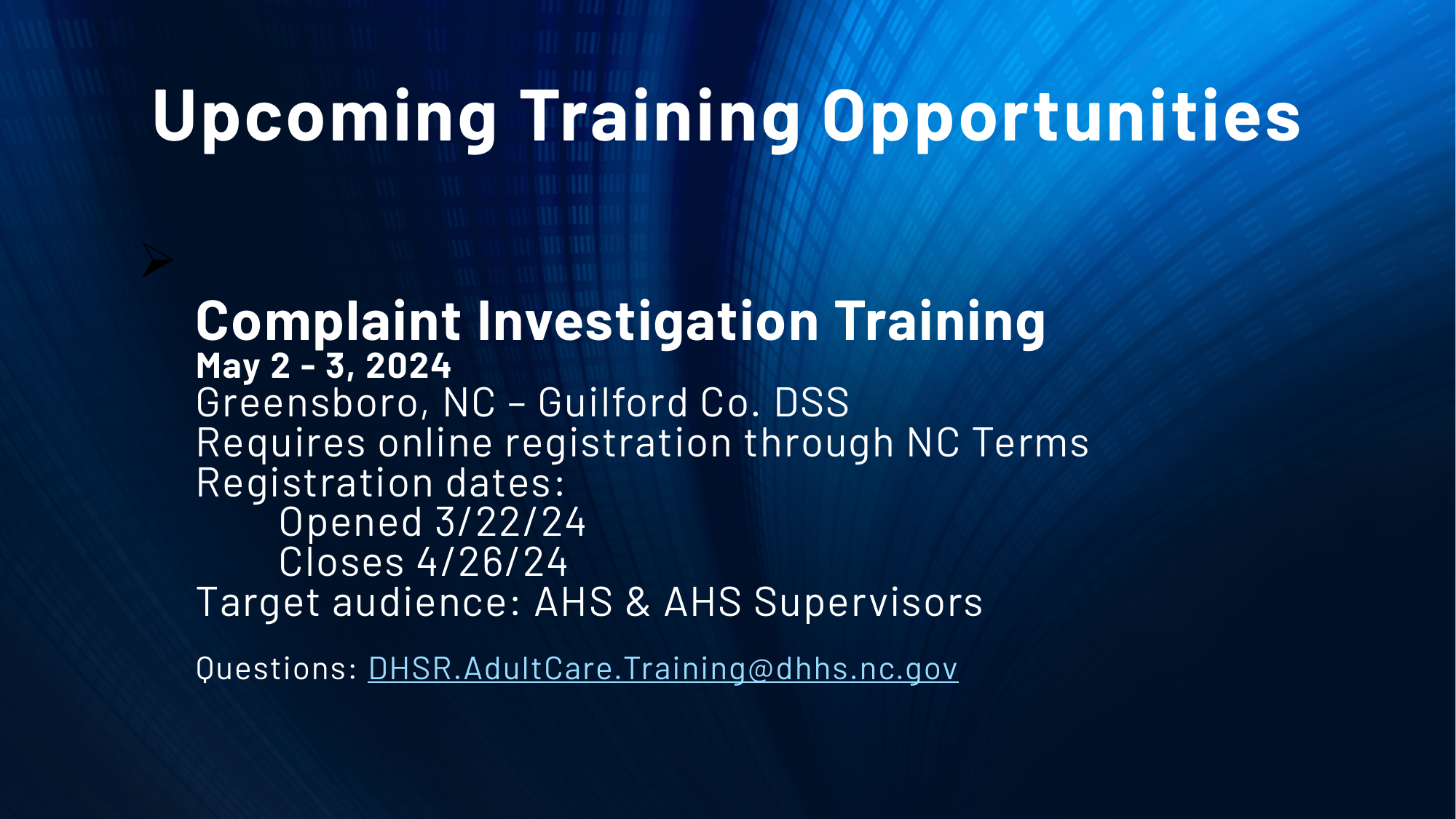

Upcoming Training Opportunities
# Complaint Investigation Training May 2 - 3, 2024 Greensboro, NC – Guilford Co. DSS Requires online registration through NC Terms Registration dates: Opened 3/22/24 Closes 4/26/24 Target audience: AHS & AHS Supervisors Questions: DHSR.AdultCare.Training@dhhs.nc.gov